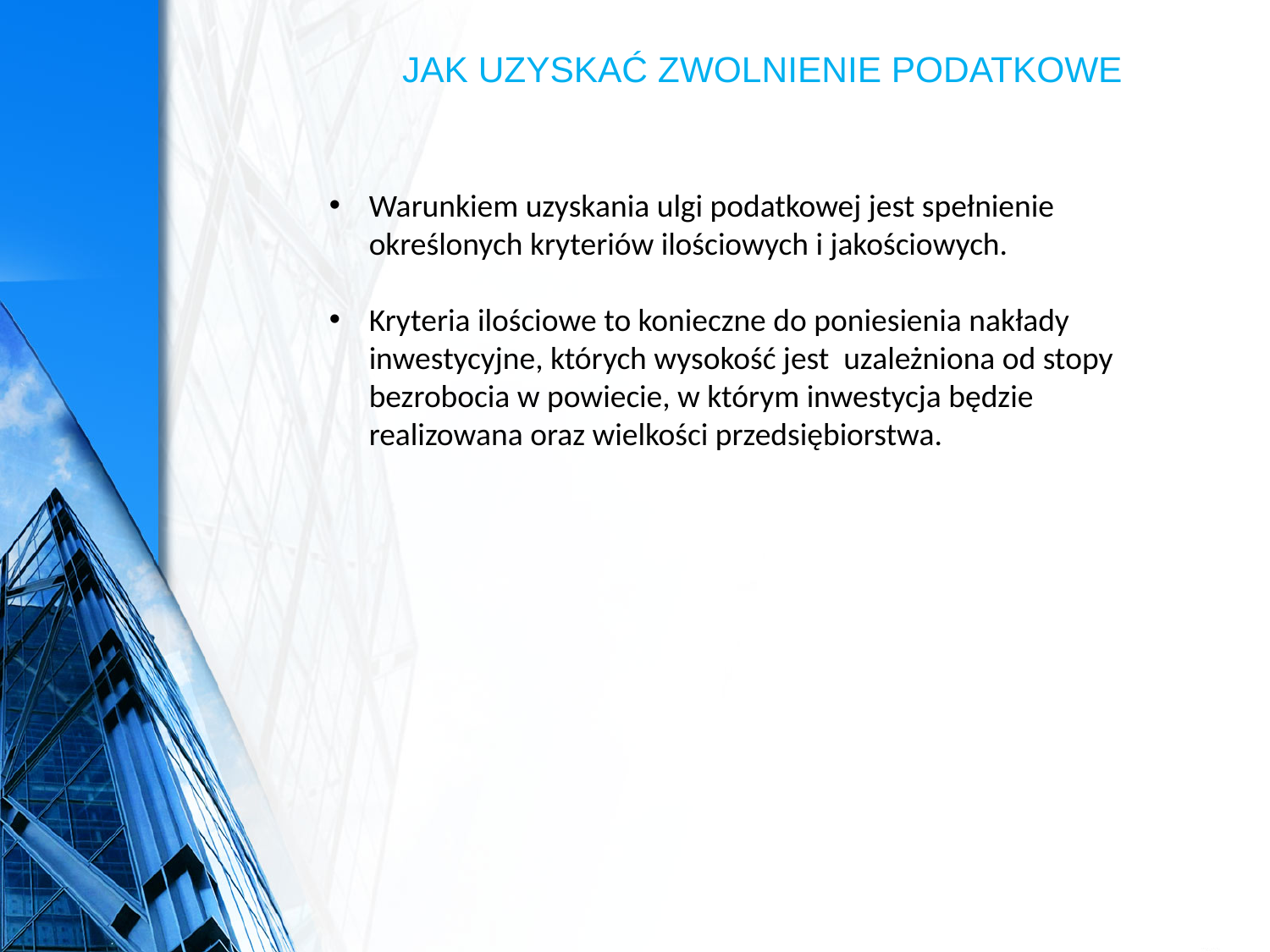

JAK UZYSKAĆ ZWOLNIENIE PODATKOWE
Warunkiem uzyskania ulgi podatkowej jest spełnienie określonych kryteriów ilościowych i jakościowych.

Kryteria ilościowe to konieczne do poniesienia nakłady inwestycyjne, których wysokość jest  uzależniona od stopy bezrobocia w powiecie, w którym inwestycja będzie realizowana oraz wielkości przedsiębiorstwa.